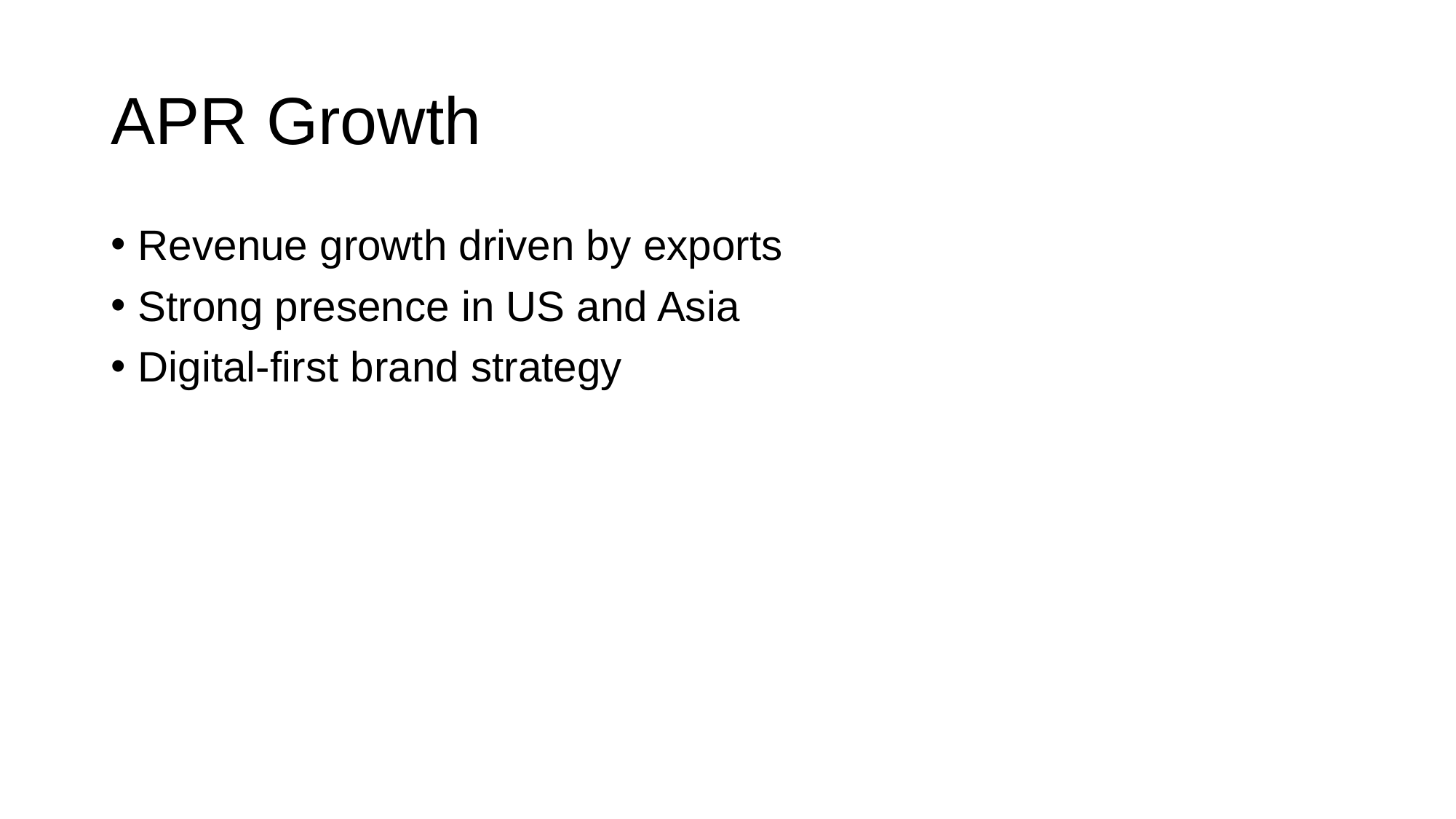

# APR Growth
Revenue growth driven by exports
Strong presence in US and Asia
Digital-first brand strategy